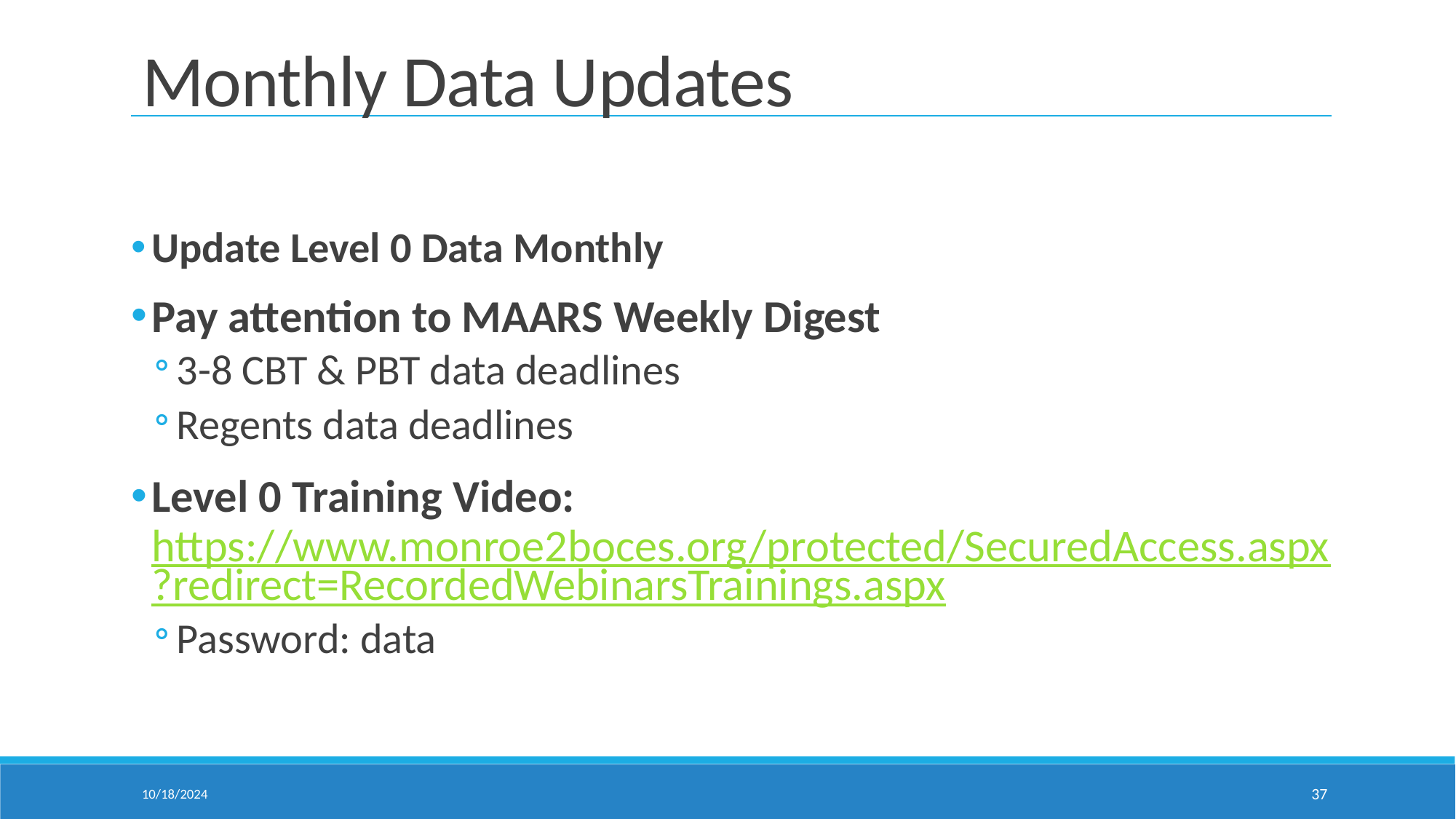

# Monthly Data Updates
Update Level 0 Data Monthly
Pay attention to MAARS Weekly Digest
3-8 CBT & PBT data deadlines
Regents data deadlines
Level 0 Training Video: https://www.monroe2boces.org/protected/SecuredAccess.aspx?redirect=RecordedWebinarsTrainings.aspx
Password: data
10/18/2024
37